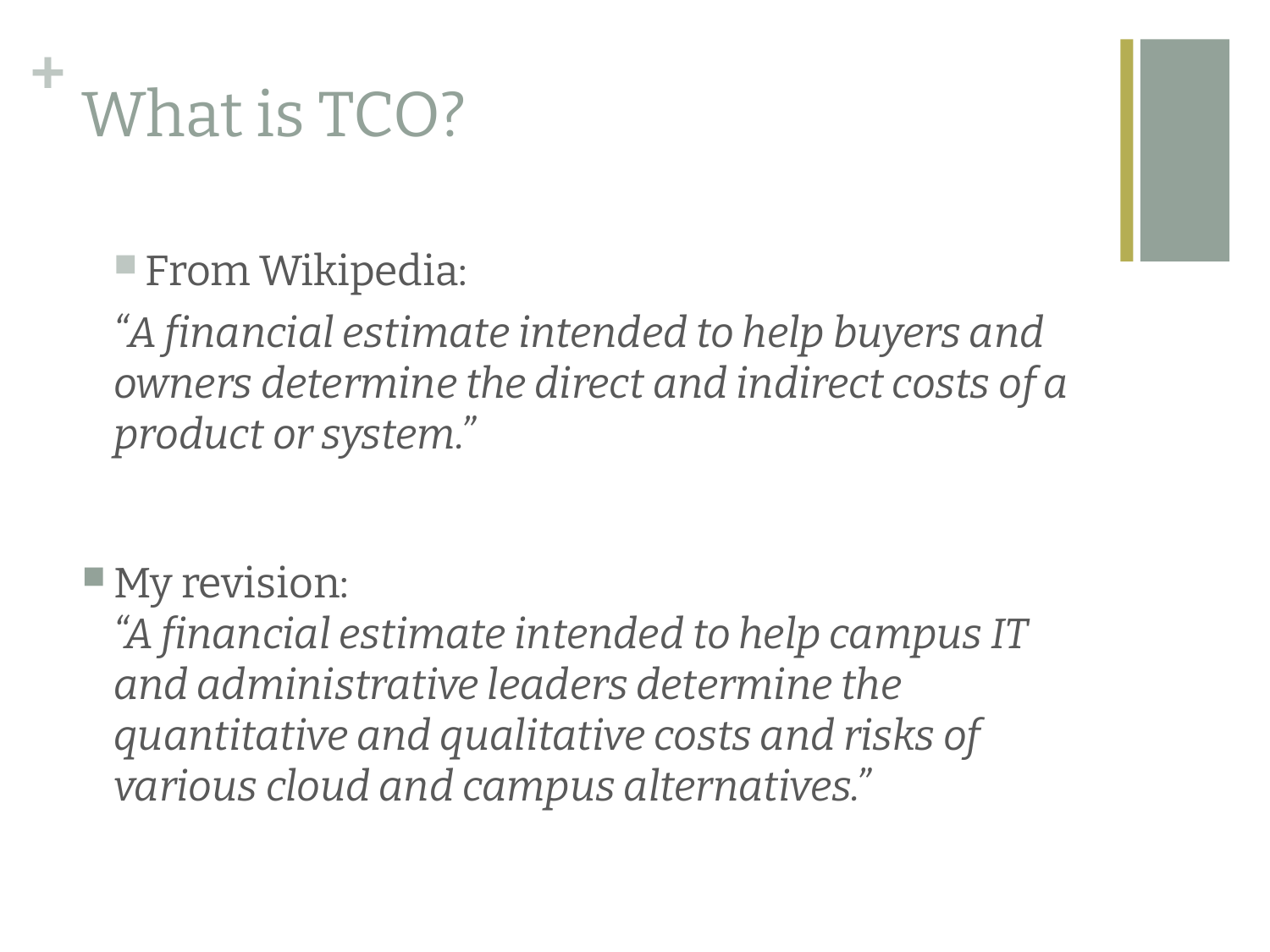

# What is TCO?
From Wikipedia:
“A financial estimate intended to help buyers and owners determine the direct and indirect costs of a product or system.”

My revision:
“A financial estimate intended to help campus IT and administrative leaders determine the quantitative and qualitative costs and risks of various cloud and campus alternatives.”